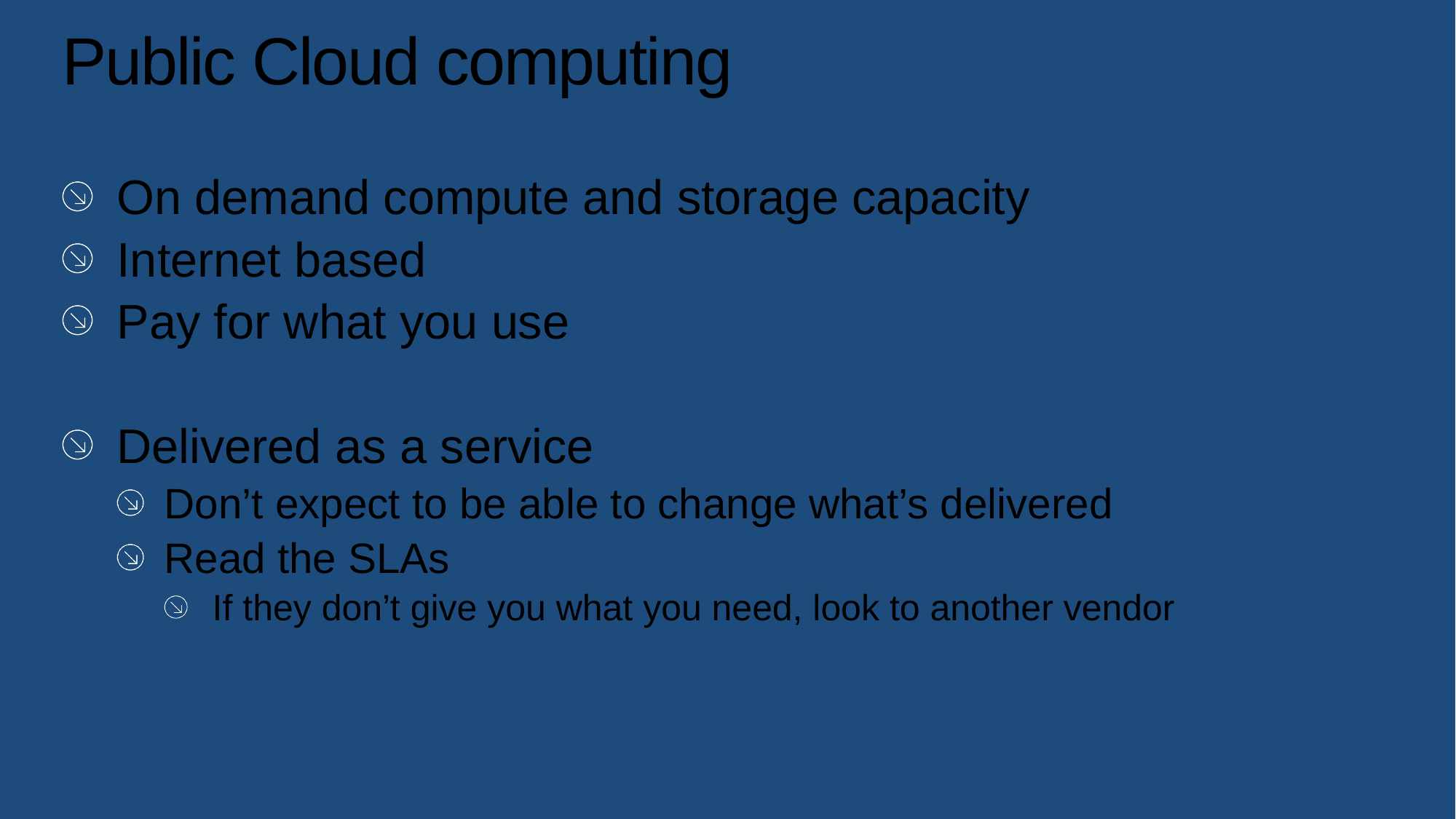

# Public Cloud computing
On demand compute and storage capacity
Internet based
Pay for what you use

Delivered as a service
Don’t expect to be able to change what’s delivered
Read the SLAs
If they don’t give you what you need, look to another vendor